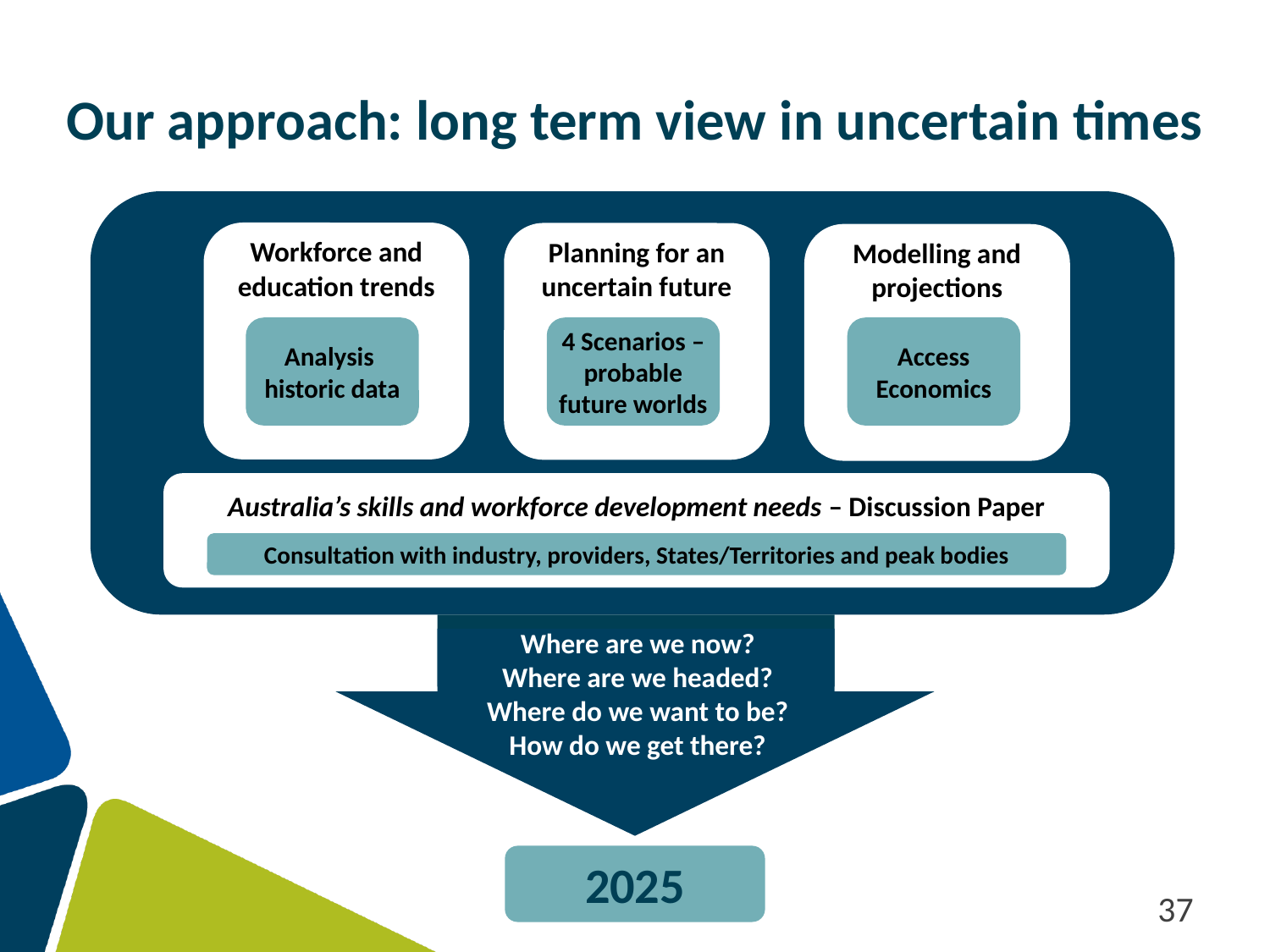

Our approach: long term view in uncertain times

Workforce and education trends
Planning for an uncertain future
Modelling and projections
Analysis  historic data
4 Scenarios – probable future worlds
Access Economics
Australia’s skills and workforce development needs – Discussion Paper

Consultation with industry, providers, States/Territories and peak bodies
Where are we now?
Where are we headed?
Where do we want to be?
How do we get there?

2025
37